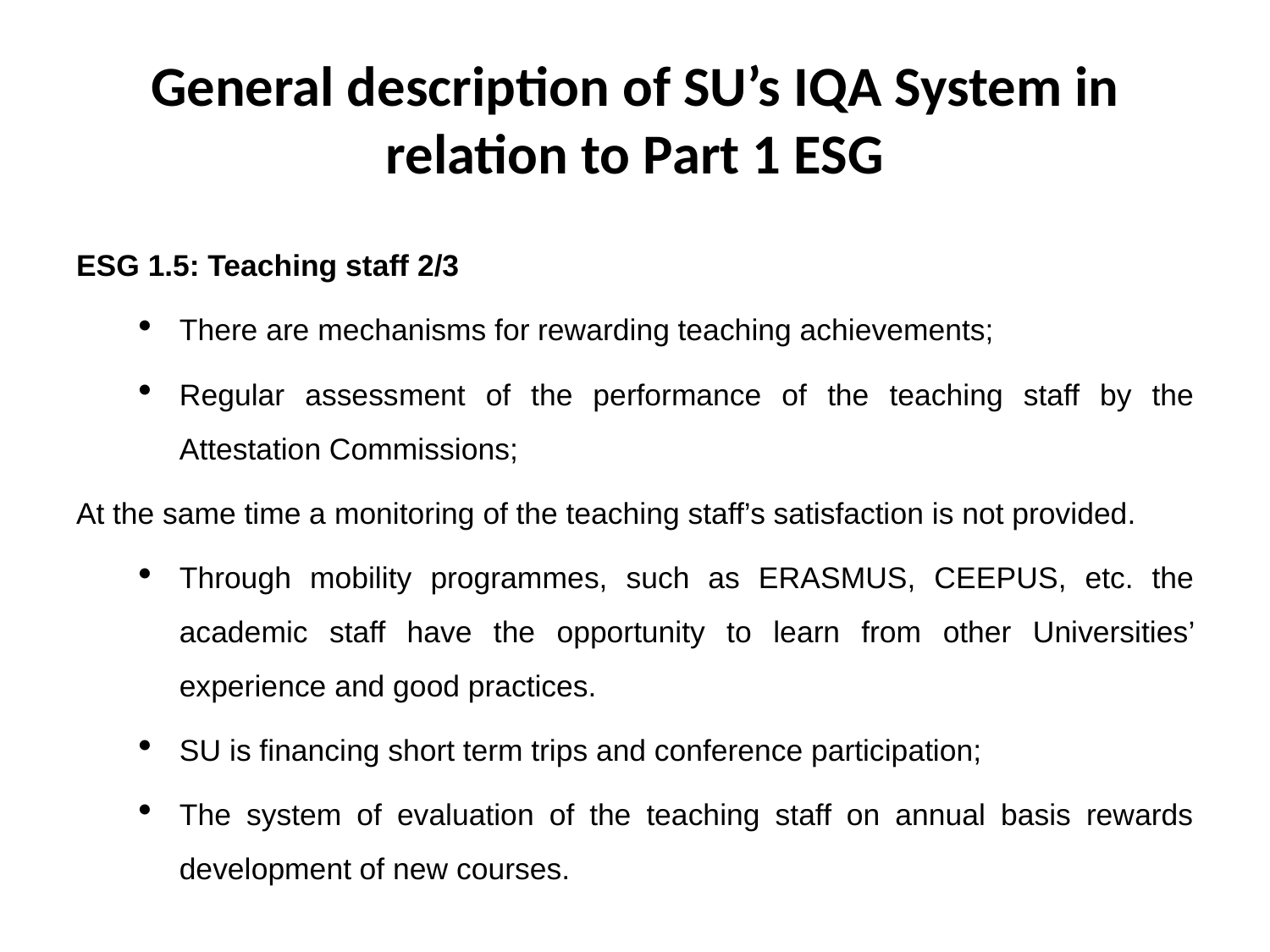

# General description of SU’s IQA System in relation to Part 1 ESG
ESG 1.5: Teaching staff 2/3
There are mechanisms for rewarding teaching achievements;
Regular assessment of the performance of the teaching staff by the Attestation Commissions;
At the same time a monitoring of the teaching staff’s satisfaction is not provided.
Through mobility programmes, such as ERASMUS, CEEPUS, etc. the academic staff have the opportunity to learn from other Universities’ experience and good practices.
SU is financing short term trips and conference participation;
The system of evaluation of the teaching staff on annual basis rewards development of new courses.